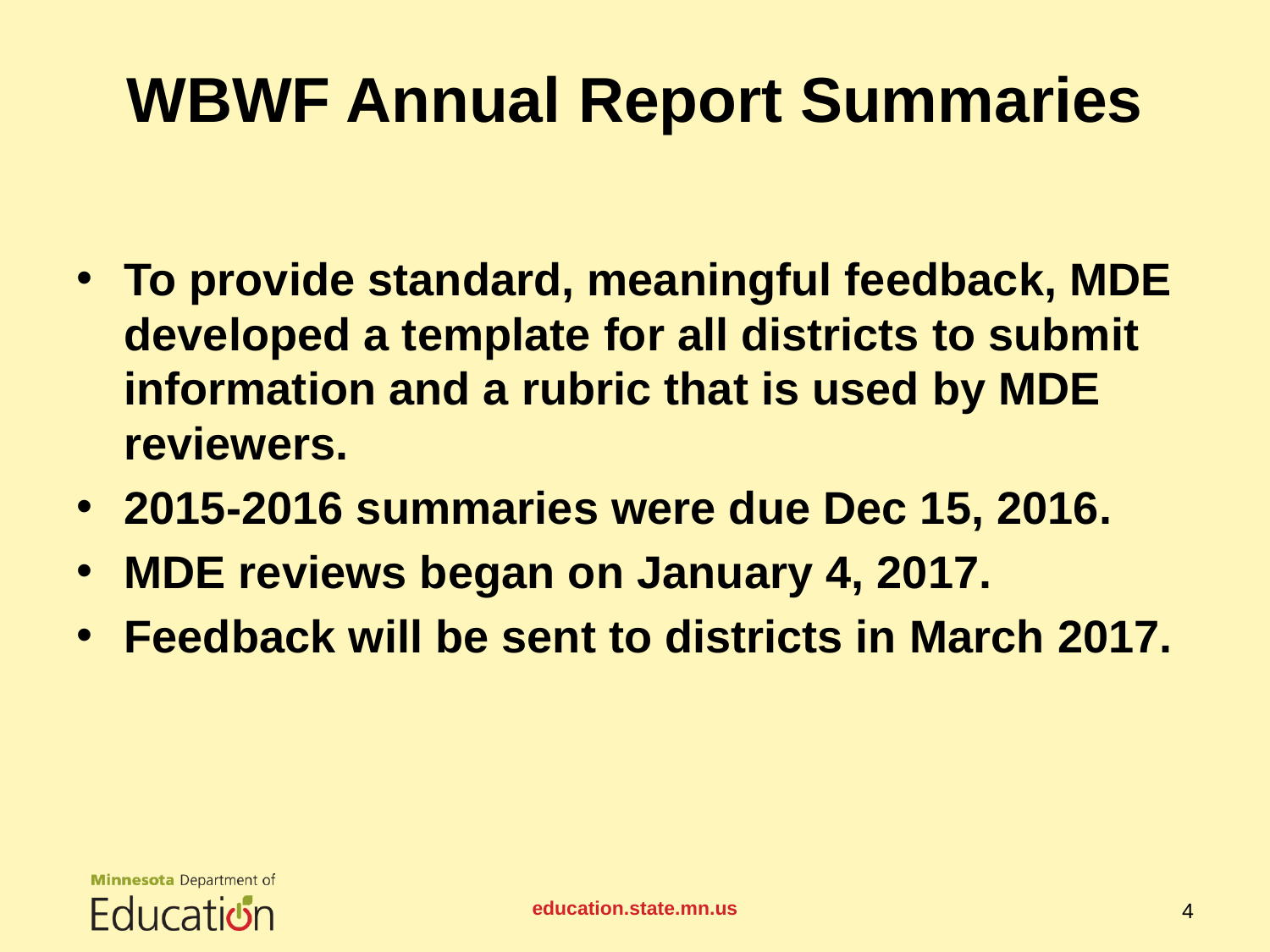

# WBWF Annual Report Summaries
To provide standard, meaningful feedback, MDE developed a template for all districts to submit information and a rubric that is used by MDE reviewers.
2015-2016 summaries were due Dec 15, 2016.
MDE reviews began on January 4, 2017.
Feedback will be sent to districts in March 2017.
education.state.mn.us
4